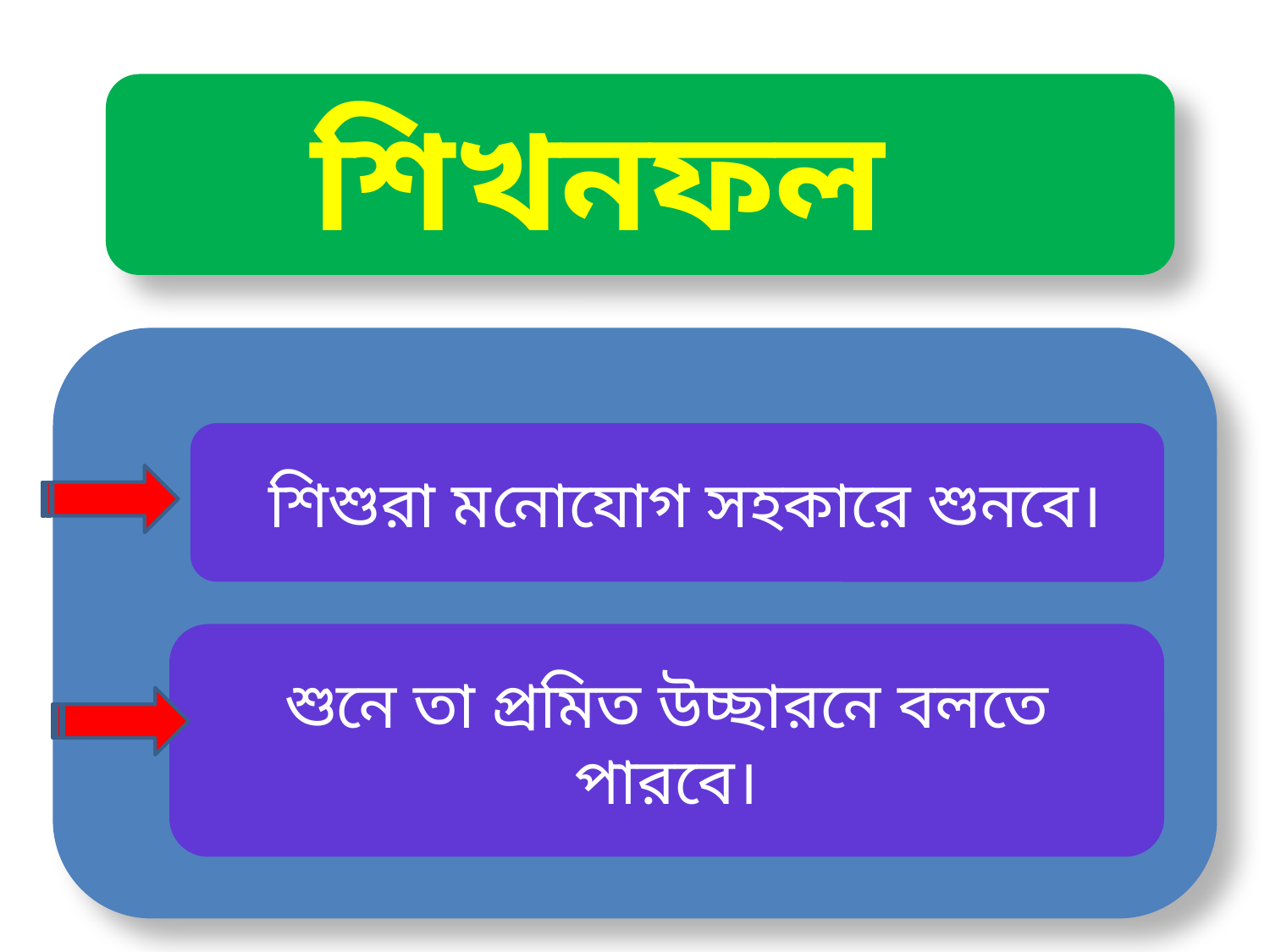

শিখনফল

 শিশুরা মনোযোগ সহকারে শুনবে।

শুনে তা প্রমিত উচ্ছারনে বলতে
পারবে।